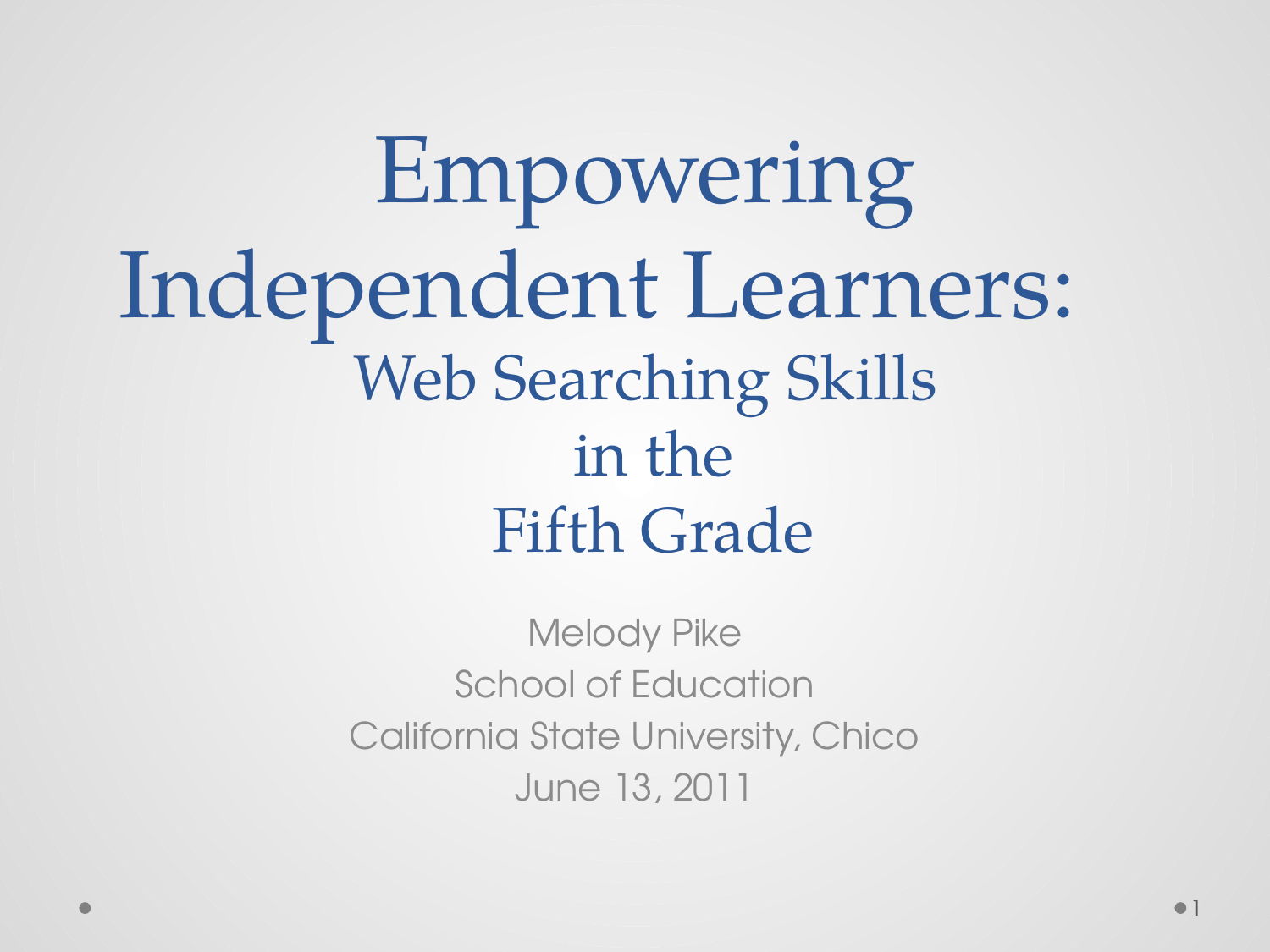

# Empowering Independent Learners: Web Searching Skills in the Fifth Grade
Melody Pike
School of Education
California State University, Chico
June 13, 2011
1